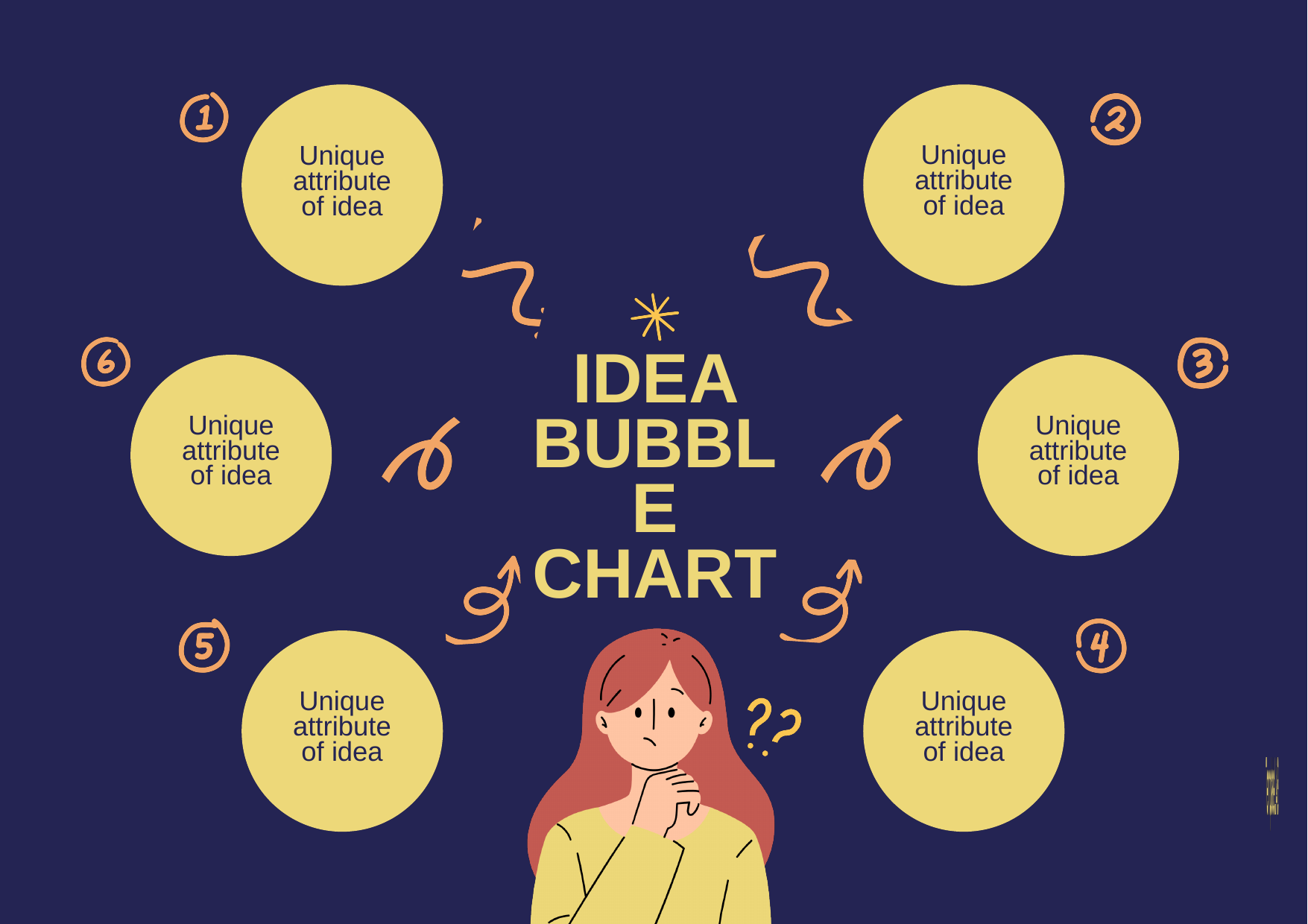

Unique attribute
of idea

Unique attribute
of idea

IDEA BUBBLE CHART

Unique attribute
of idea

Unique attribute
of idea

Unique attribute
of idea

Unique attribute
of idea